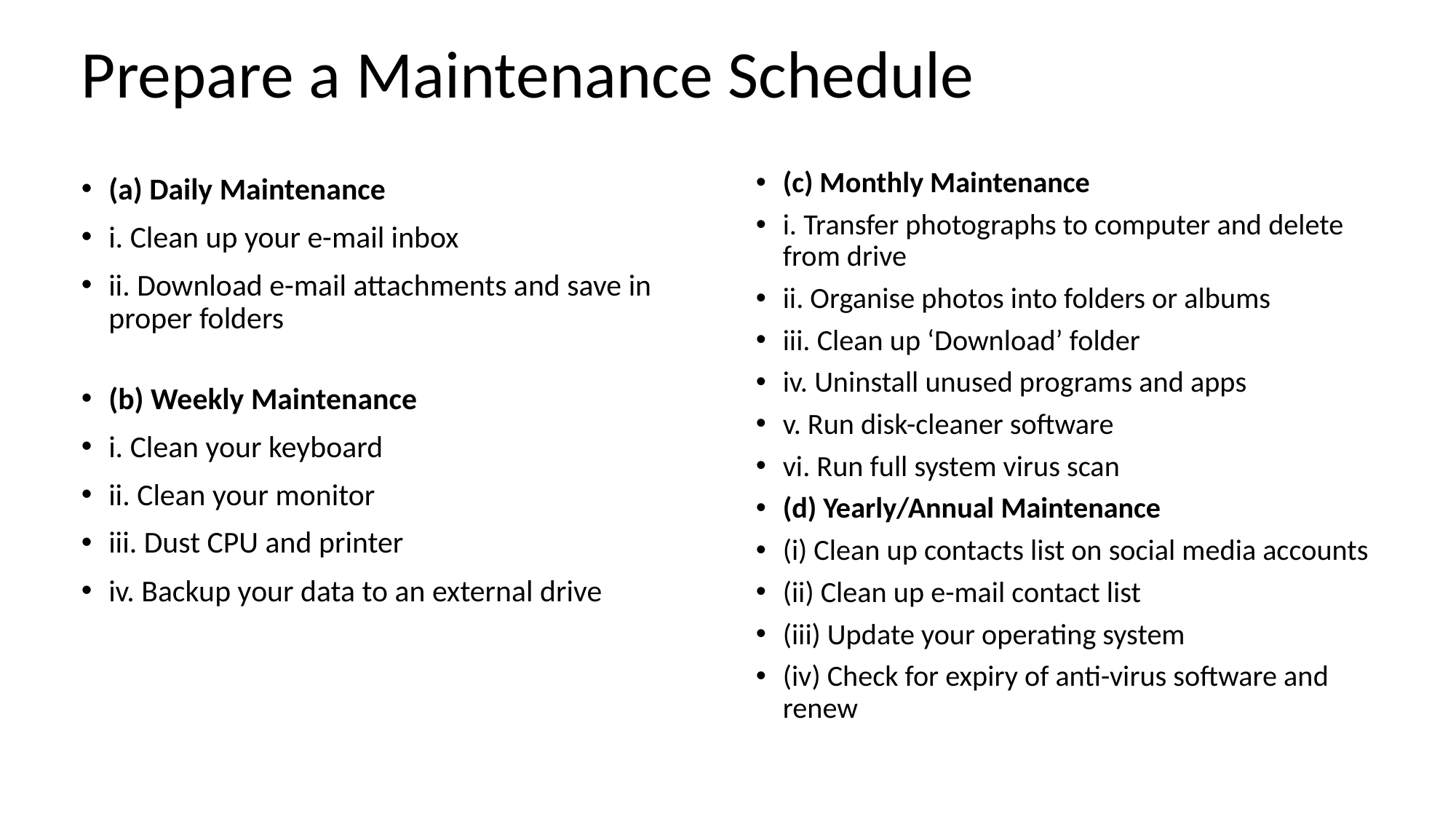

# Prepare a Maintenance Schedule

(a) Daily Maintenance
i. Clean up your e-mail inbox
ii. Download e-mail attachments and save in proper folders
(b) Weekly Maintenance
i. Clean your keyboard
ii. Clean your monitor
iii. Dust CPU and printer
iv. Backup your data to an external drive

(c) Monthly Maintenance
i. Transfer photographs to computer and delete from drive
ii. Organise photos into folders or albums
iii. Clean up ‘Download’ folder
iv. Uninstall unused programs and apps
v. Run disk-cleaner software
vi. Run full system virus scan
(d) Yearly/Annual Maintenance
(i) Clean up contacts list on social media accounts
(ii) Clean up e-mail contact list
(iii) Update your operating system
(iv) Check for expiry of anti-virus software and renew